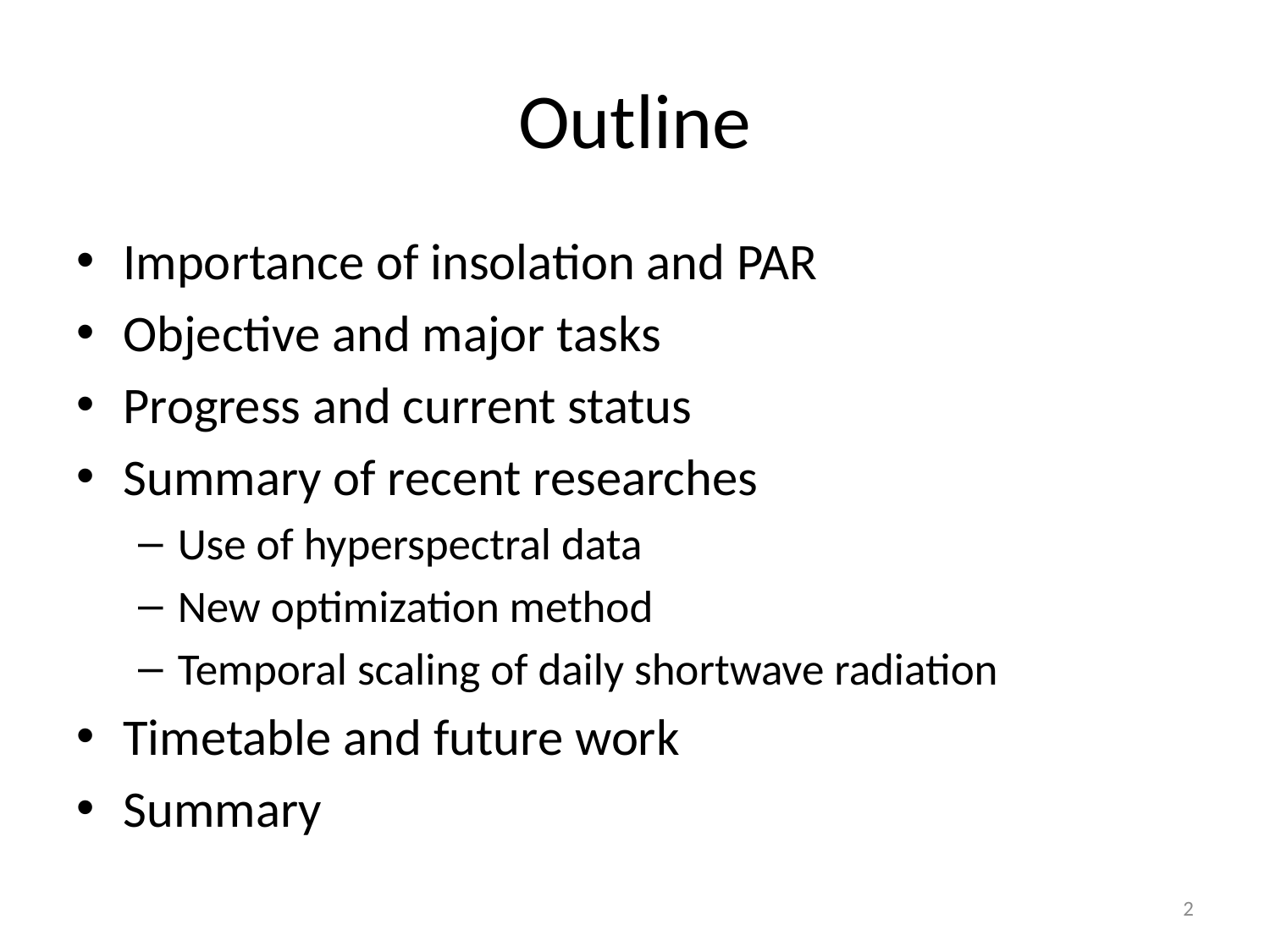

# Outline
Importance of insolation and PAR
Objective and major tasks
Progress and current status
Summary of recent researches
Use of hyperspectral data
New optimization method
Temporal scaling of daily shortwave radiation
Timetable and future work
Summary
2